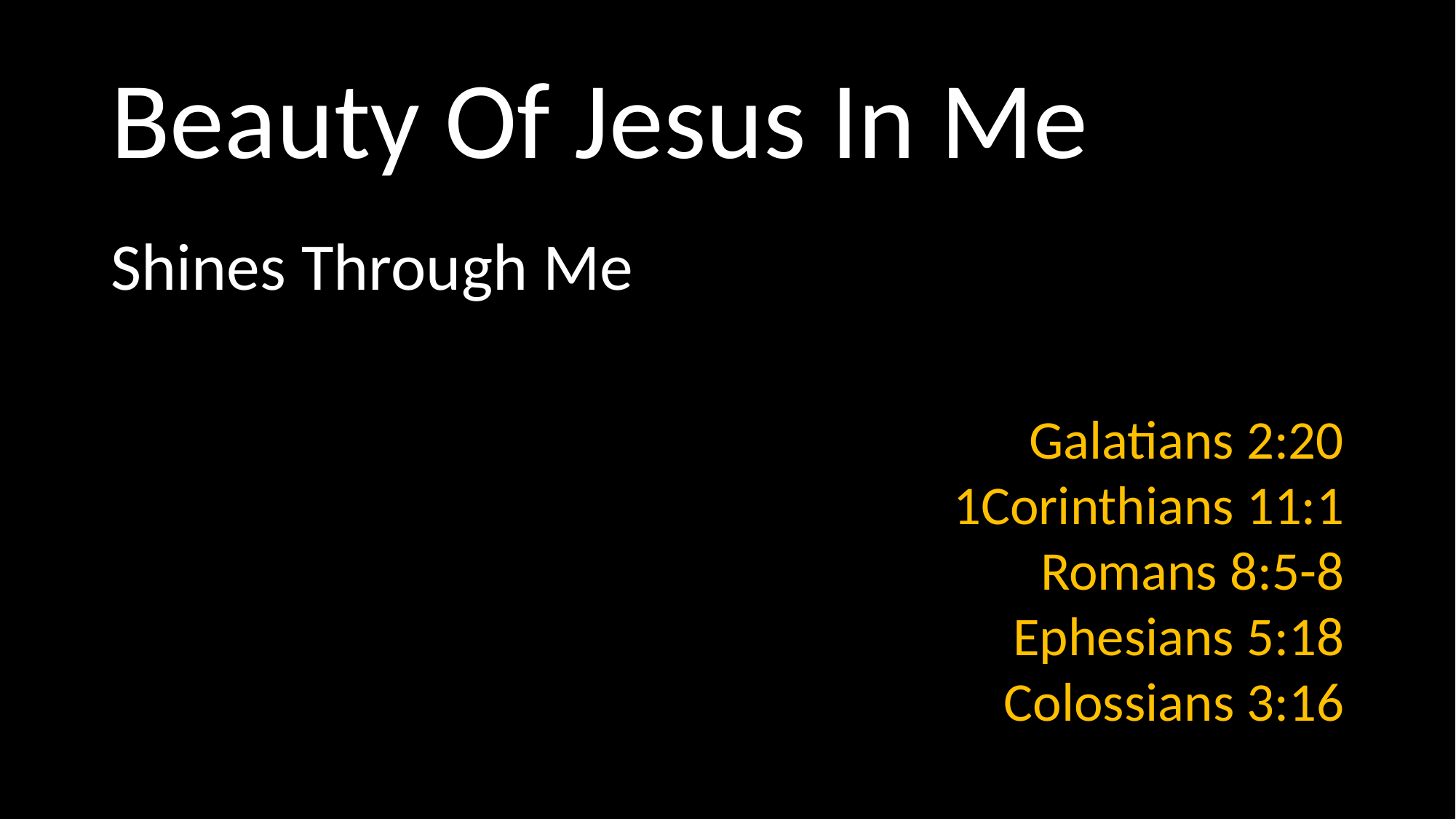

# Beauty Of Jesus In Me
Shines Through Me
Galatians 2:20
1Corinthians 11:1
Romans 8:5-8
Ephesians 5:18
Colossians 3:16